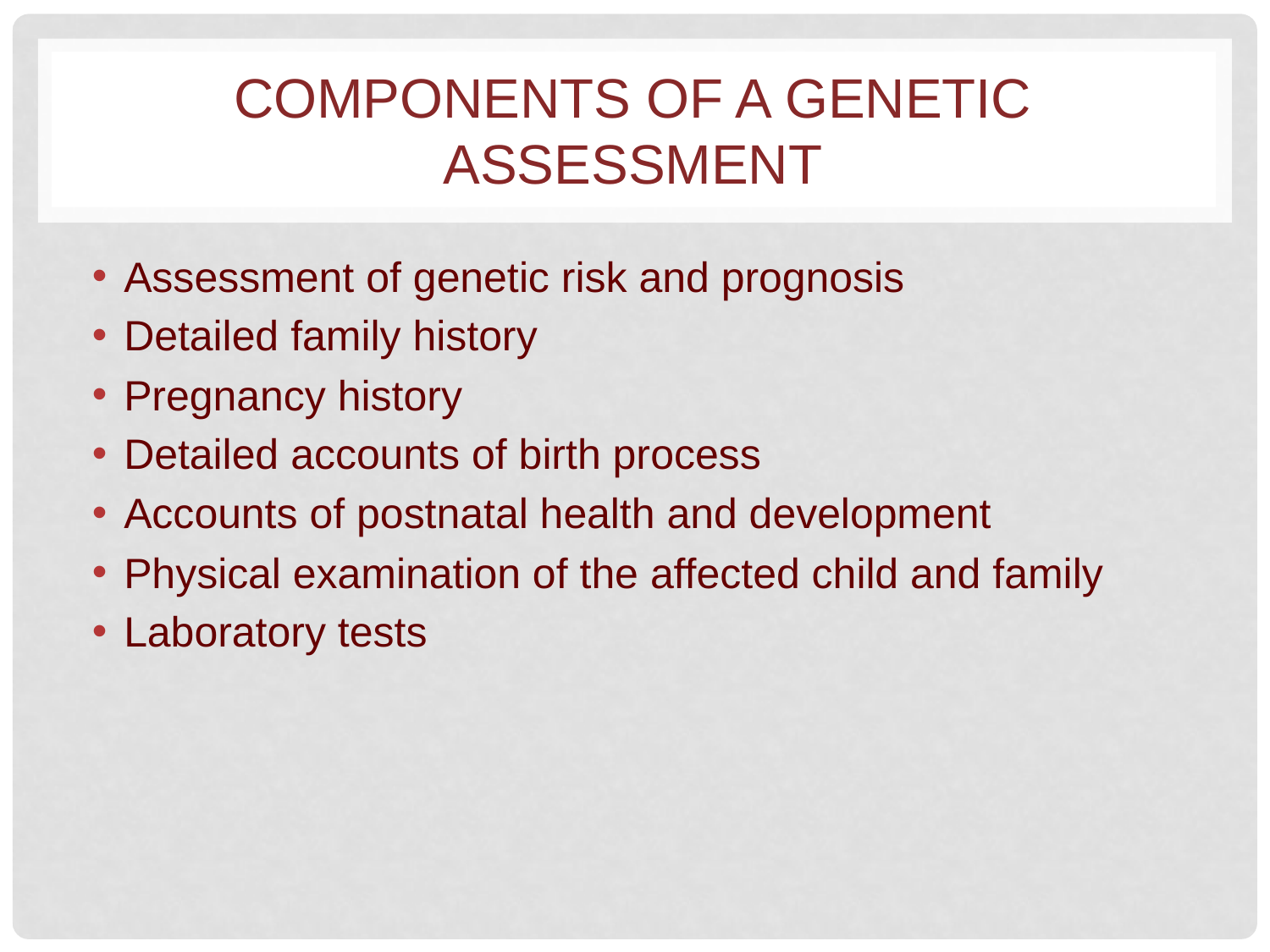

# COMPONENTS OF A GENETIC ASSESSMENT
Assessment of genetic risk and prognosis
Detailed family history
Pregnancy history
Detailed accounts of birth process
Accounts of postnatal health and development
Physical examination of the affected child and family
Laboratory tests